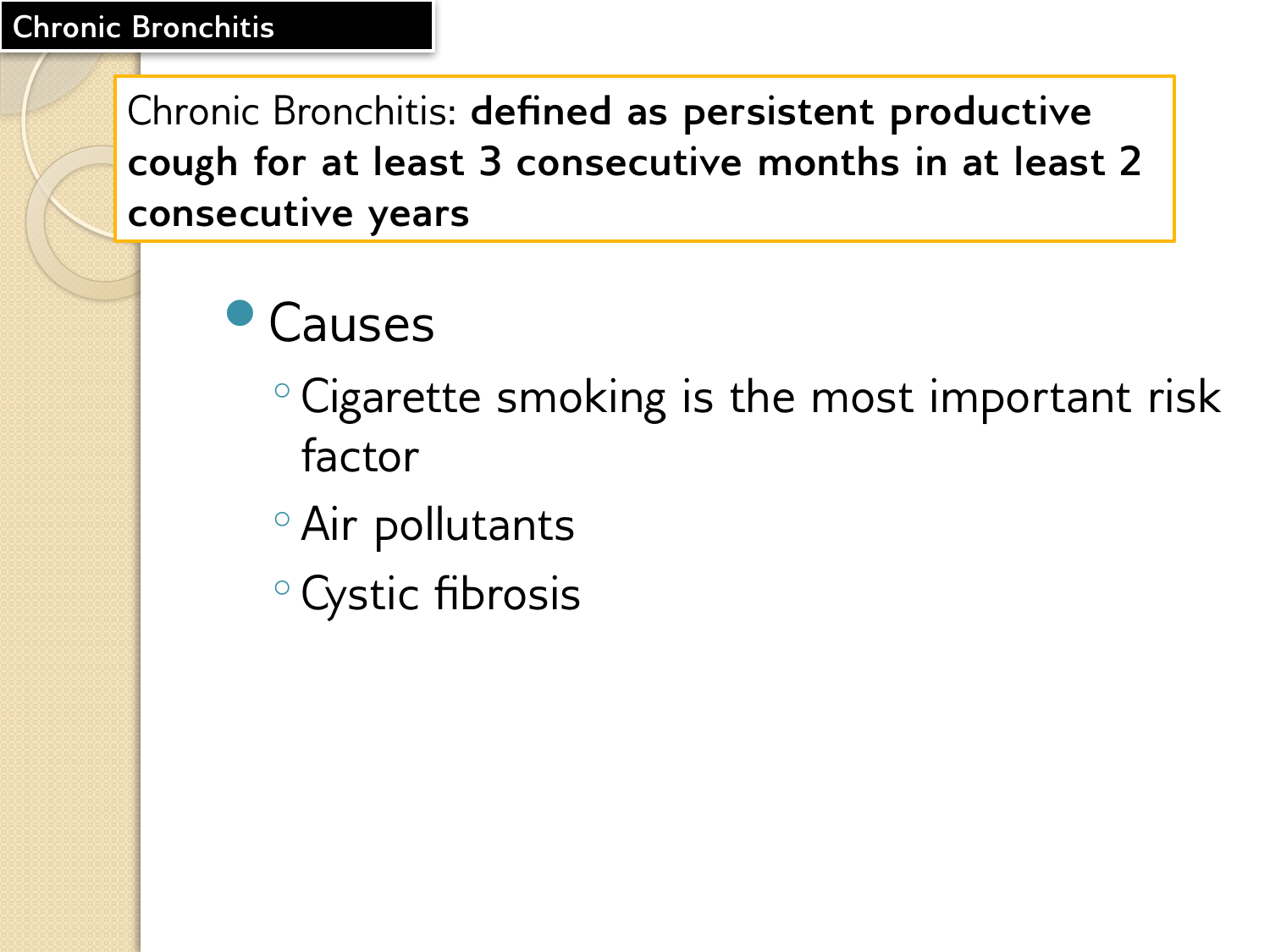

Chronic Bronchitis
#
Chronic Bronchitis: defined as persistent productive cough for at least 3 consecutive months in at least 2 consecutive years

Causes
Cigarette smoking is the most important risk factor
Air pollutants
Cystic fibrosis